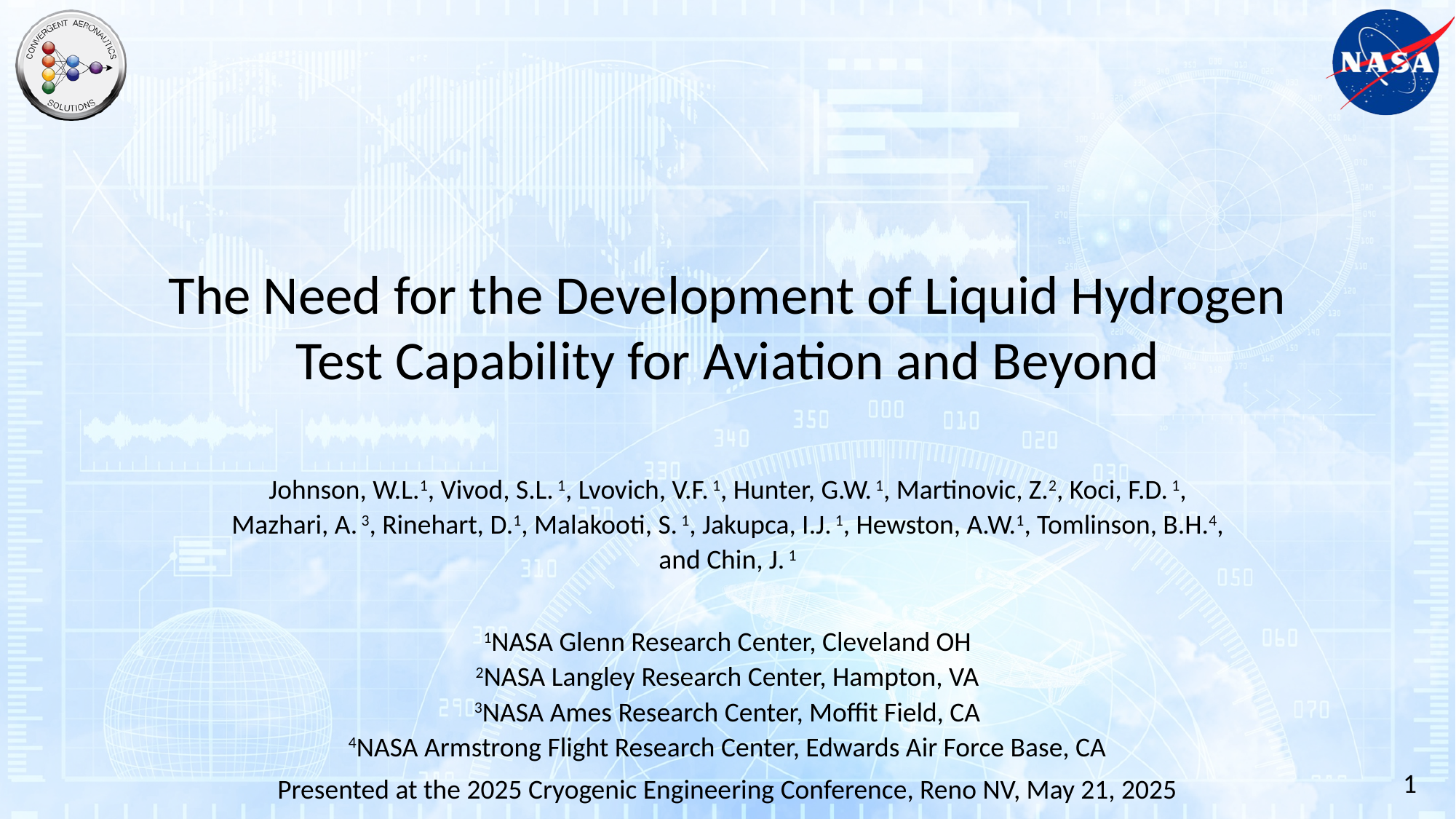

# The Need for the Development of Liquid Hydrogen Test Capability for Aviation and Beyond
Johnson, W.L.1, Vivod, S.L. 1, Lvovich, V.F. 1, Hunter, G.W. 1, Martinovic, Z.2, Koci, F.D. 1, Mazhari, A. 3, Rinehart, D.1, Malakooti, S. 1, Jakupca, I.J. 1, Hewston, A.W.1, Tomlinson, B.H.4, and Chin, J. 1

1NASA Glenn Research Center, Cleveland OH
2NASA Langley Research Center, Hampton, VA
3NASA Ames Research Center, Moffit Field, CA
4NASA Armstrong Flight Research Center, Edwards Air Force Base, CA

1
Presented at the 2025 Cryogenic Engineering Conference, Reno NV, May 21, 2025